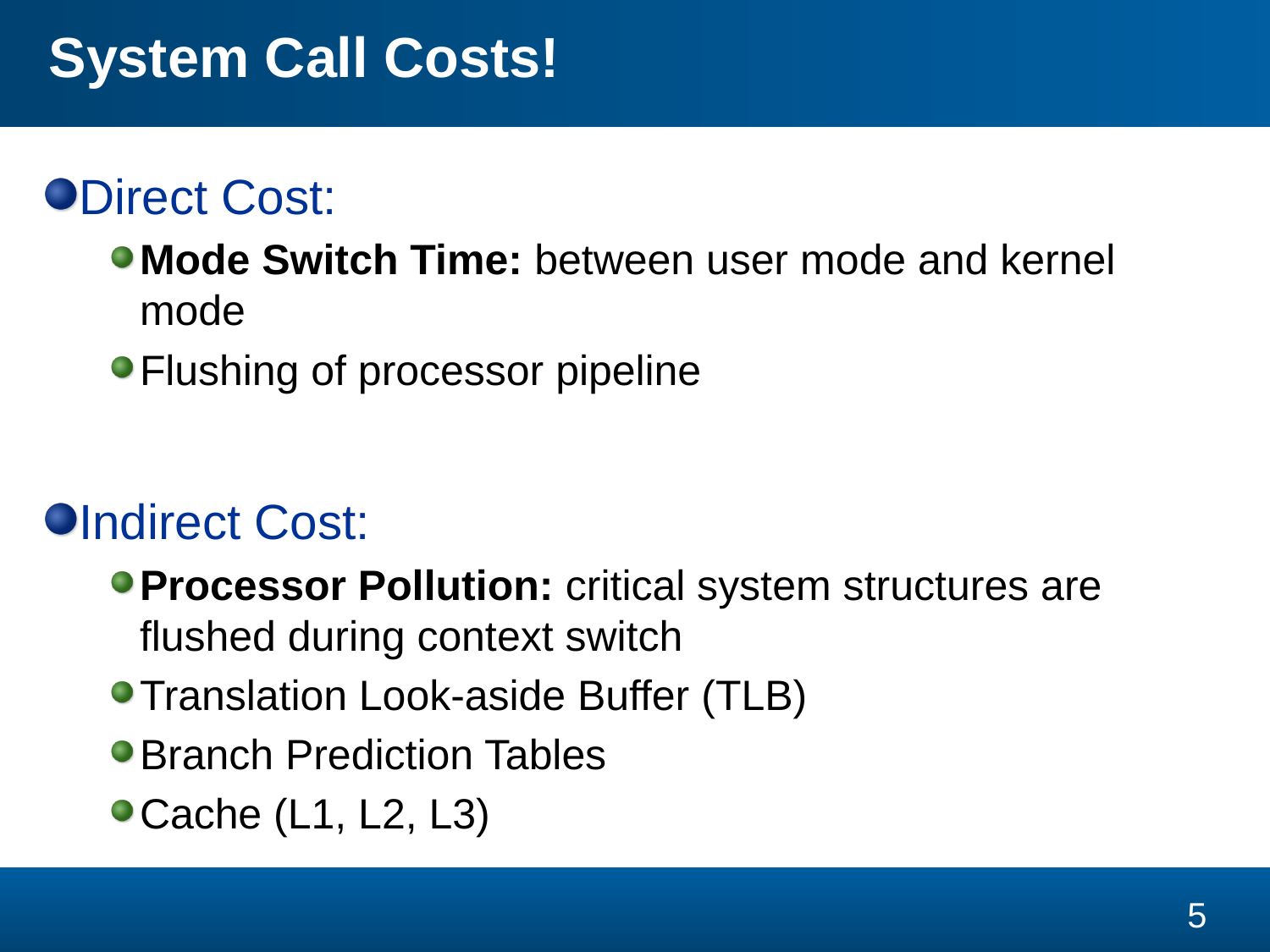

# System Call Costs!
Direct Cost:
Mode Switch Time: between user mode and kernel mode
Flushing of processor pipeline

Indirect Cost:
Processor Pollution: critical system structures are flushed during context switch
Translation Look-aside Buffer (TLB)
Branch Prediction Tables
Cache (L1, L2, L3)